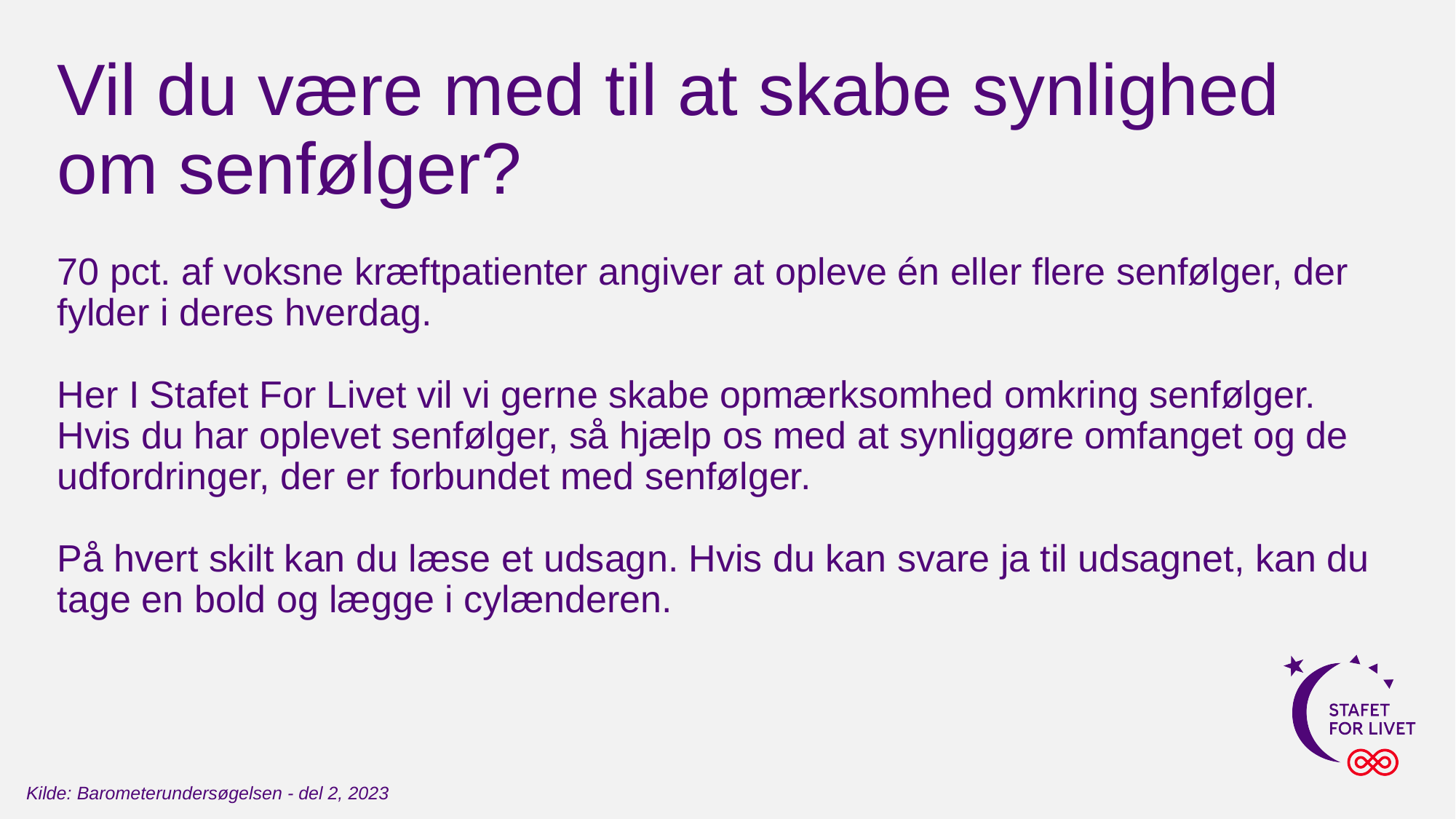

# Vil du være med til at skabe synlighed om senfølger? 70 pct. af voksne kræftpatienter angiver at opleve én eller flere senfølger, der fylder i deres hverdag. Her I Stafet For Livet vil vi gerne skabe opmærksomhed omkring senfølger. Hvis du har oplevet senfølger, så hjælp os med at synliggøre omfanget og de udfordringer, der er forbundet med senfølger. På hvert skilt kan du læse et udsagn. Hvis du kan svare ja til udsagnet, kan du tage en bold og lægge i cylænderen.

Kilde: Barometerundersøgelsen - del 2, 2023